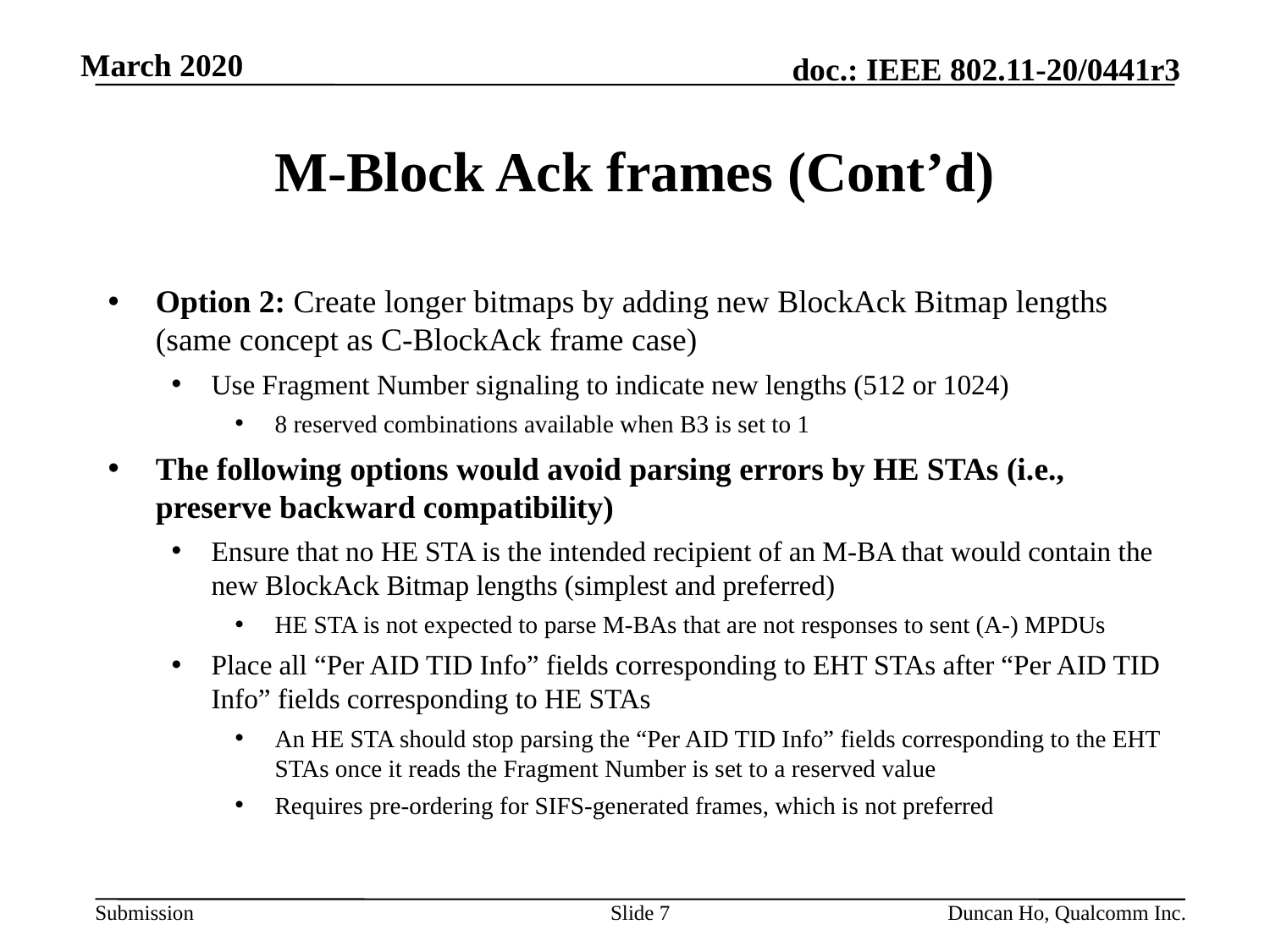

# M-Block Ack frames (Cont’d)
Option 2: Create longer bitmaps by adding new BlockAck Bitmap lengths (same concept as C-BlockAck frame case)
Use Fragment Number signaling to indicate new lengths (512 or 1024)
8 reserved combinations available when B3 is set to 1
The following options would avoid parsing errors by HE STAs (i.e., preserve backward compatibility)
Ensure that no HE STA is the intended recipient of an M-BA that would contain the new BlockAck Bitmap lengths (simplest and preferred)
HE STA is not expected to parse M-BAs that are not responses to sent (A-) MPDUs
Place all “Per AID TID Info” fields corresponding to EHT STAs after “Per AID TID Info” fields corresponding to HE STAs
An HE STA should stop parsing the “Per AID TID Info” fields corresponding to the EHT STAs once it reads the Fragment Number is set to a reserved value
Requires pre-ordering for SIFS-generated frames, which is not preferred
Slide 7
Duncan Ho, Qualcomm Inc.